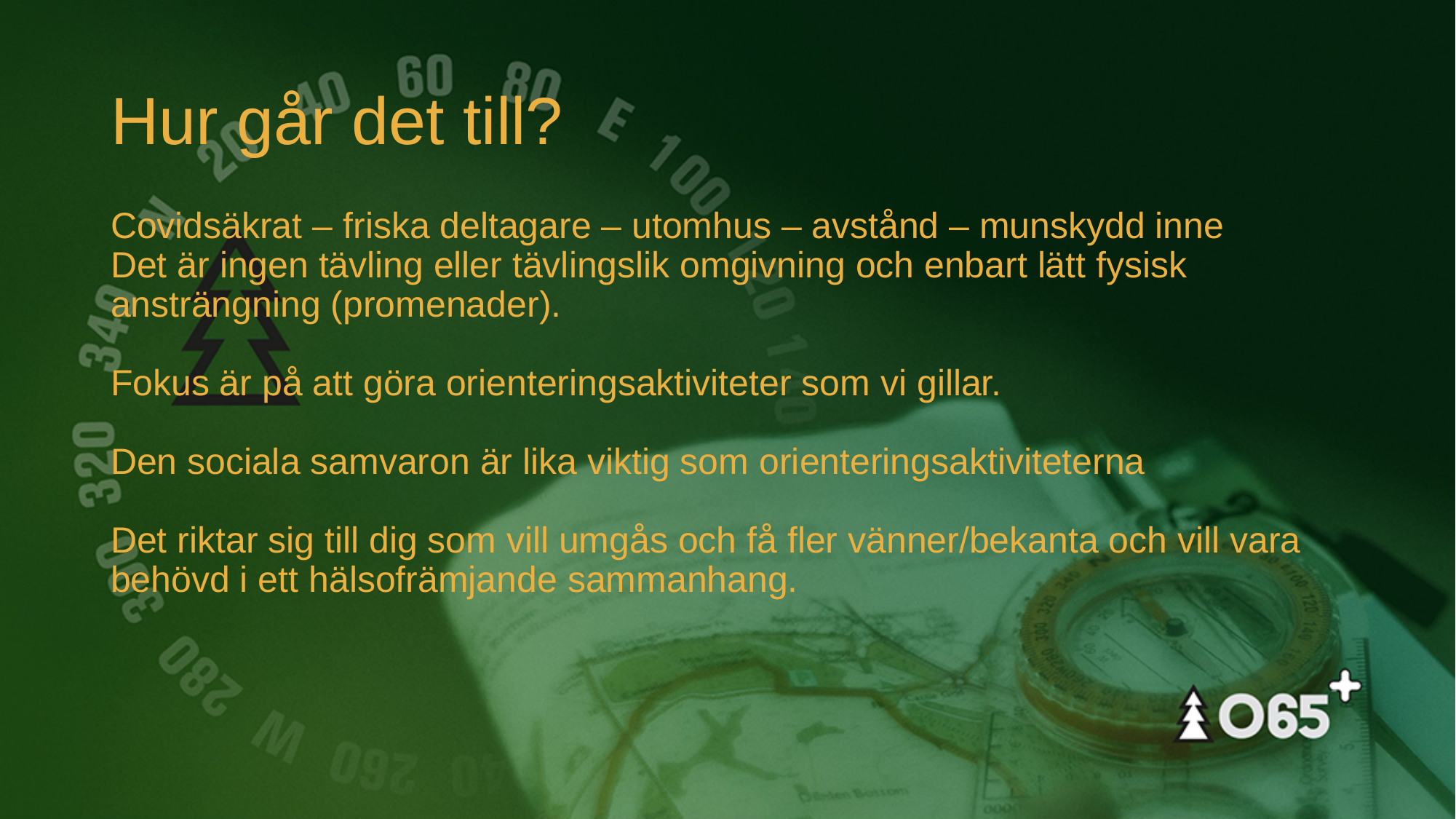

# Hur går det till?
Covidsäkrat – friska deltagare – utomhus – avstånd – munskydd inne
Det är ingen tävling eller tävlingslik omgivning och enbart lätt fysisk ansträngning (promenader).

Fokus är på att göra orienteringsaktiviteter som vi gillar.

Den sociala samvaron är lika viktig som orienteringsaktiviteterna

Det riktar sig till dig som vill umgås och få fler vänner/bekanta och vill vara behövd i ett hälsofrämjande sammanhang.